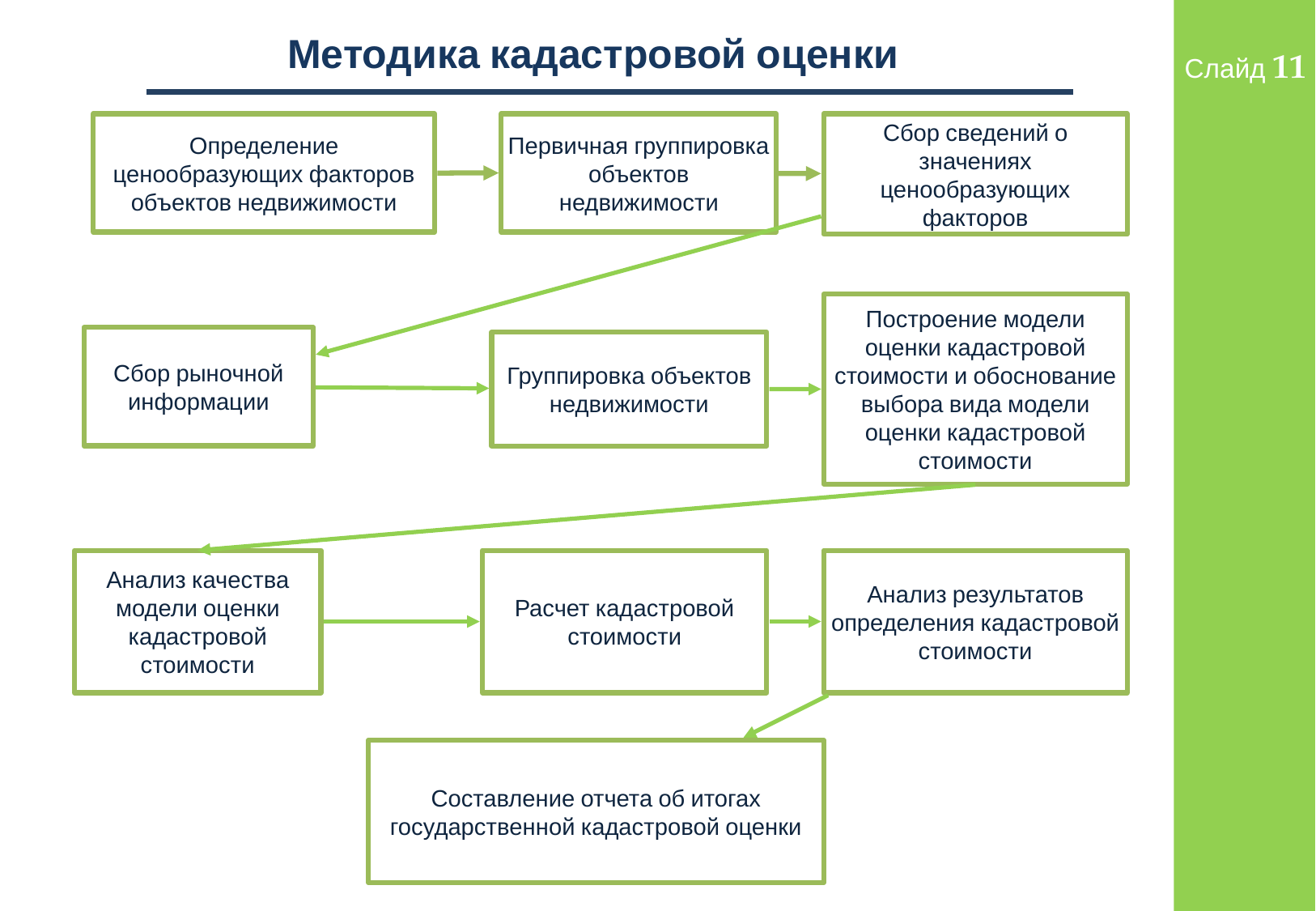

Методика кадастровой оценки
Слайд 11

Сбор сведений о значениях ценообразующих факторов

Определение ценообразующих факторов объектов недвижимости

Первичная группировка объектов недвижимости

Построение модели оценки кадастровой стоимости и обоснование выбора вида модели оценки кадастровой стоимости

Сбор рыночной информации

Группировка объектов недвижимости

Анализ качества модели оценки кадастровой стоимости

Расчет кадастровой стоимости

Анализ результатов определения кадастровой стоимости

Составление отчета об итогах государственной кадастровой оценки